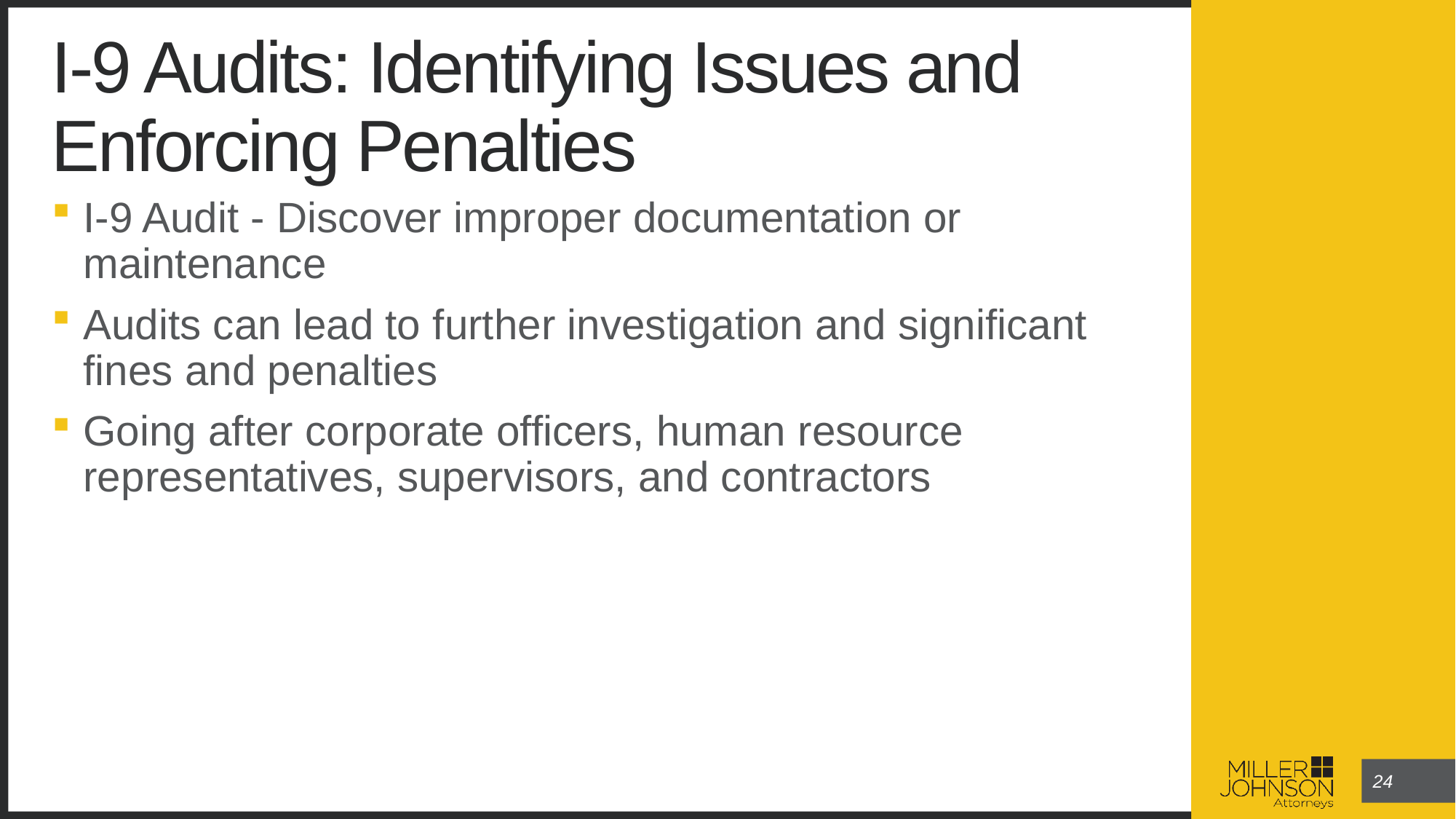

# I-9 Audits: Identifying Issues and Enforcing Penalties
I-9 Audit - Discover improper documentation or maintenance
Audits can lead to further investigation and significant fines and penalties
Going after corporate officers, human resource representatives, supervisors, and contractors

24